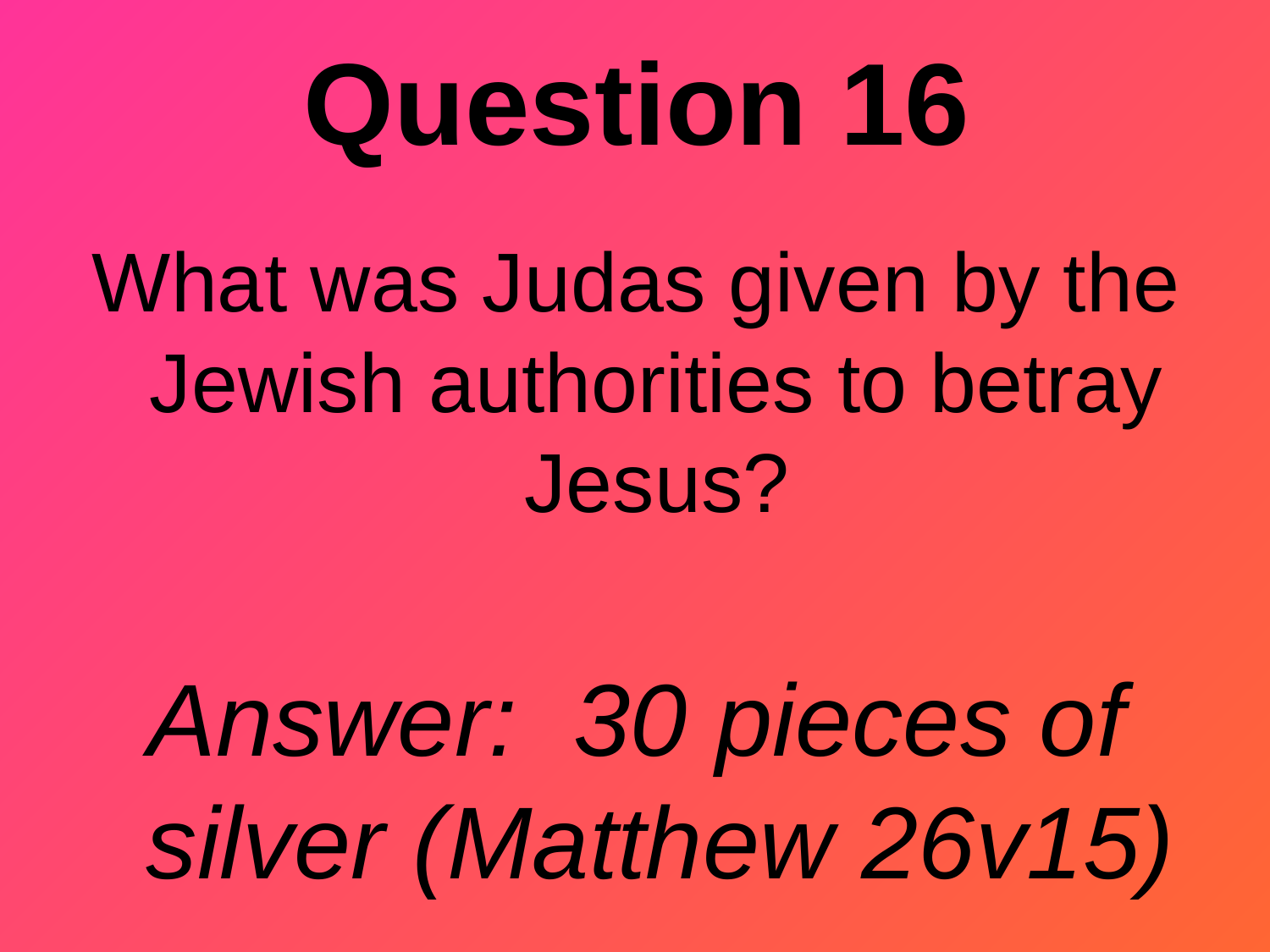

# Question 16
What was Judas given by the Jewish authorities to betray Jesus?
Answer:  30 pieces of silver (Matthew 26v15)